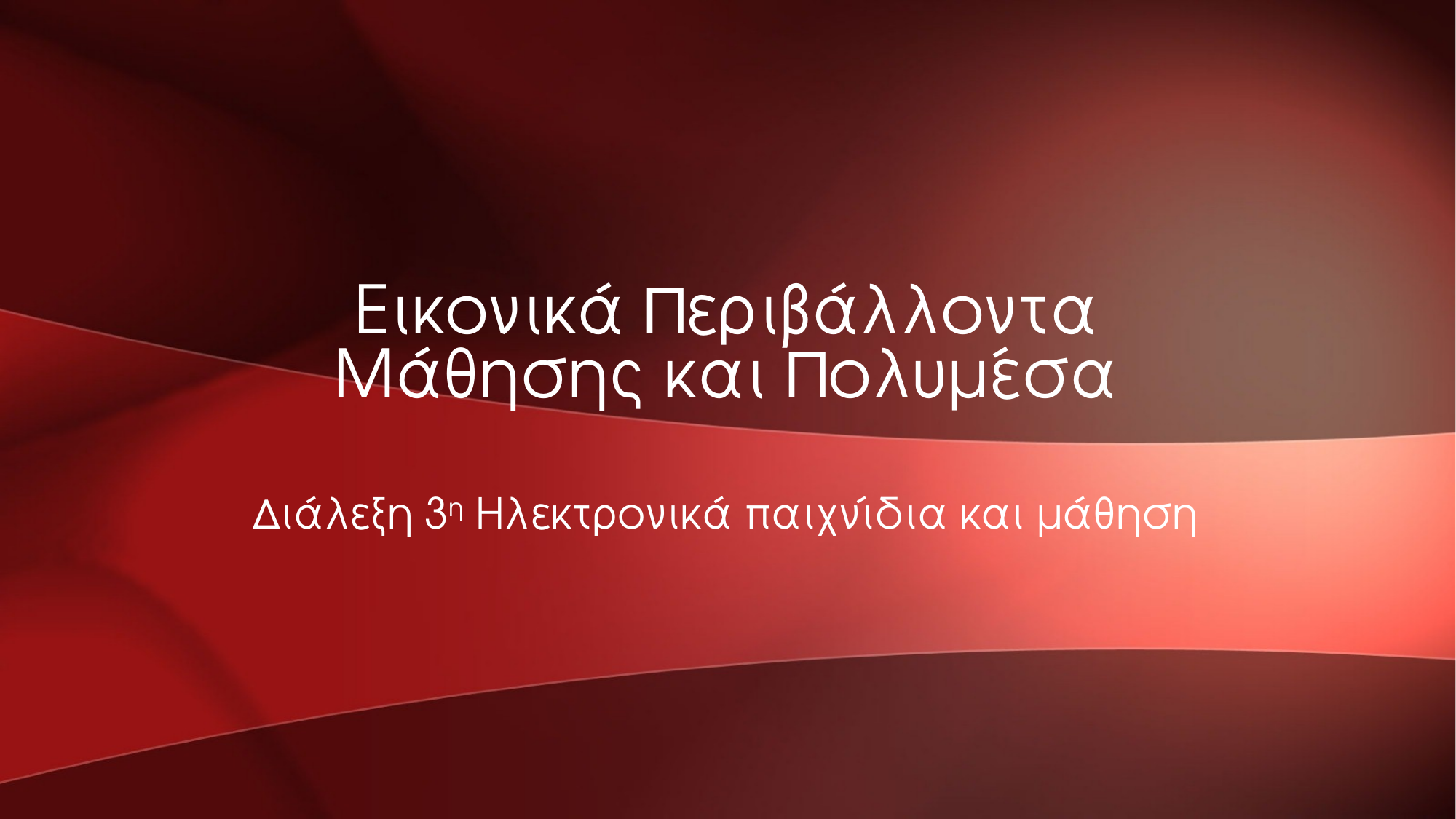

# Εικονικά Περιβάλλοντα Μάθησης και Πολυμέσα
Διάλεξη 3η Ηλεκτρονικά παιχνίδια και μάθηση